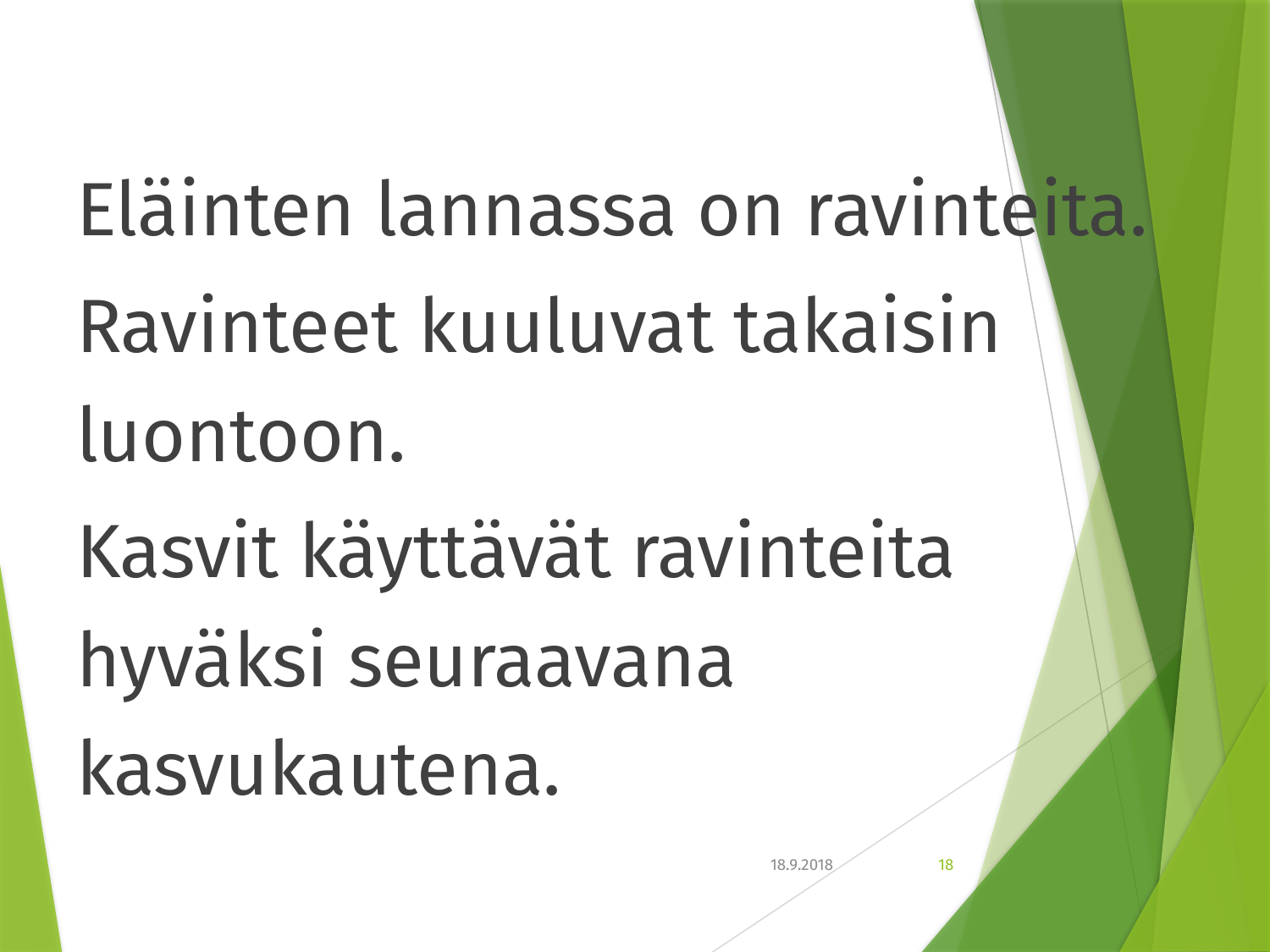

Eläinten lannassa on ravinteita.
Ravinteet kuuluvat takaisin luontoon.
Kasvit käyttävät ravinteita hyväksi seuraavana kasvukautena.

18.9.2018
18